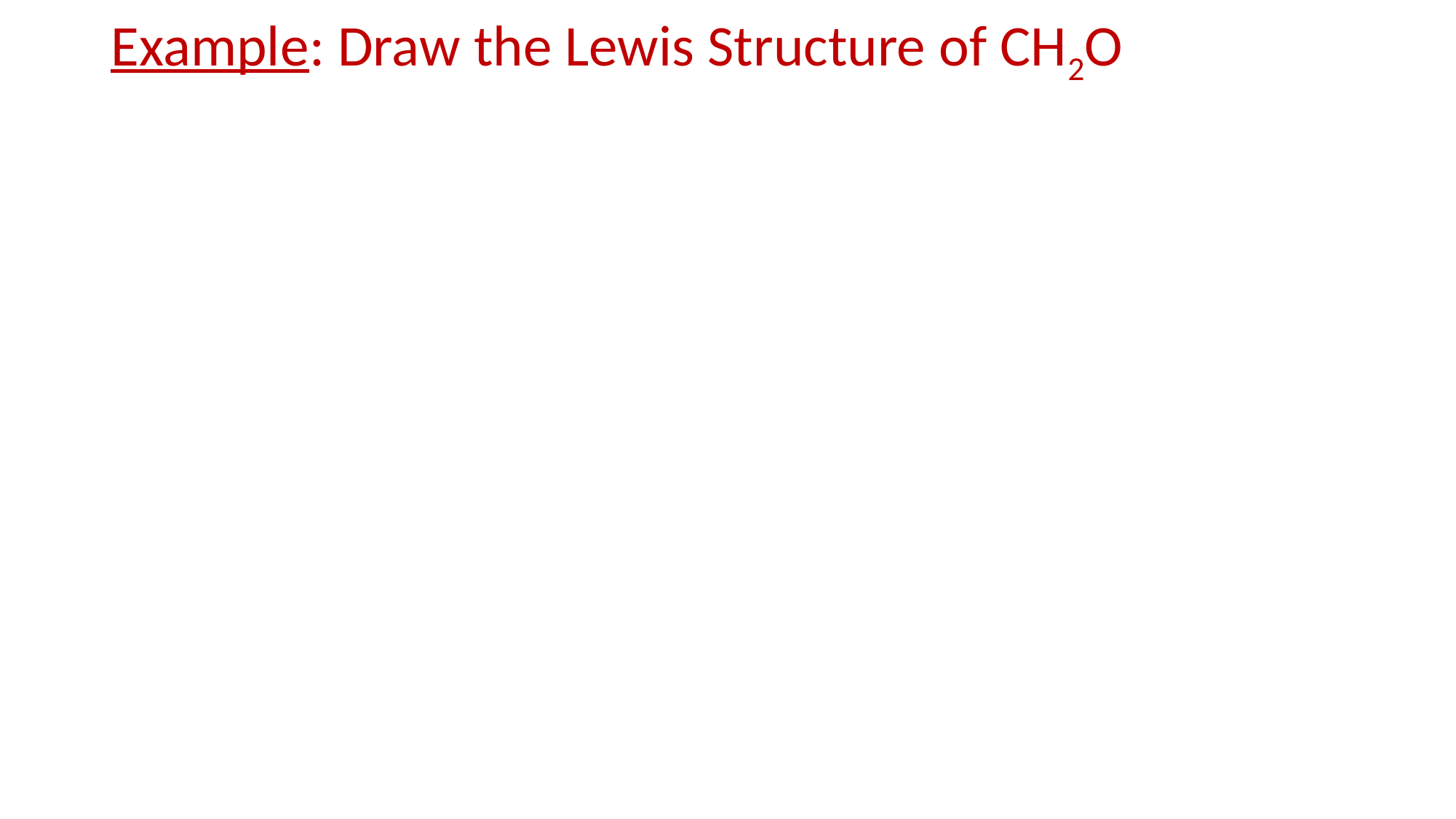

# Example: Draw the Lewis Structure of CH2O